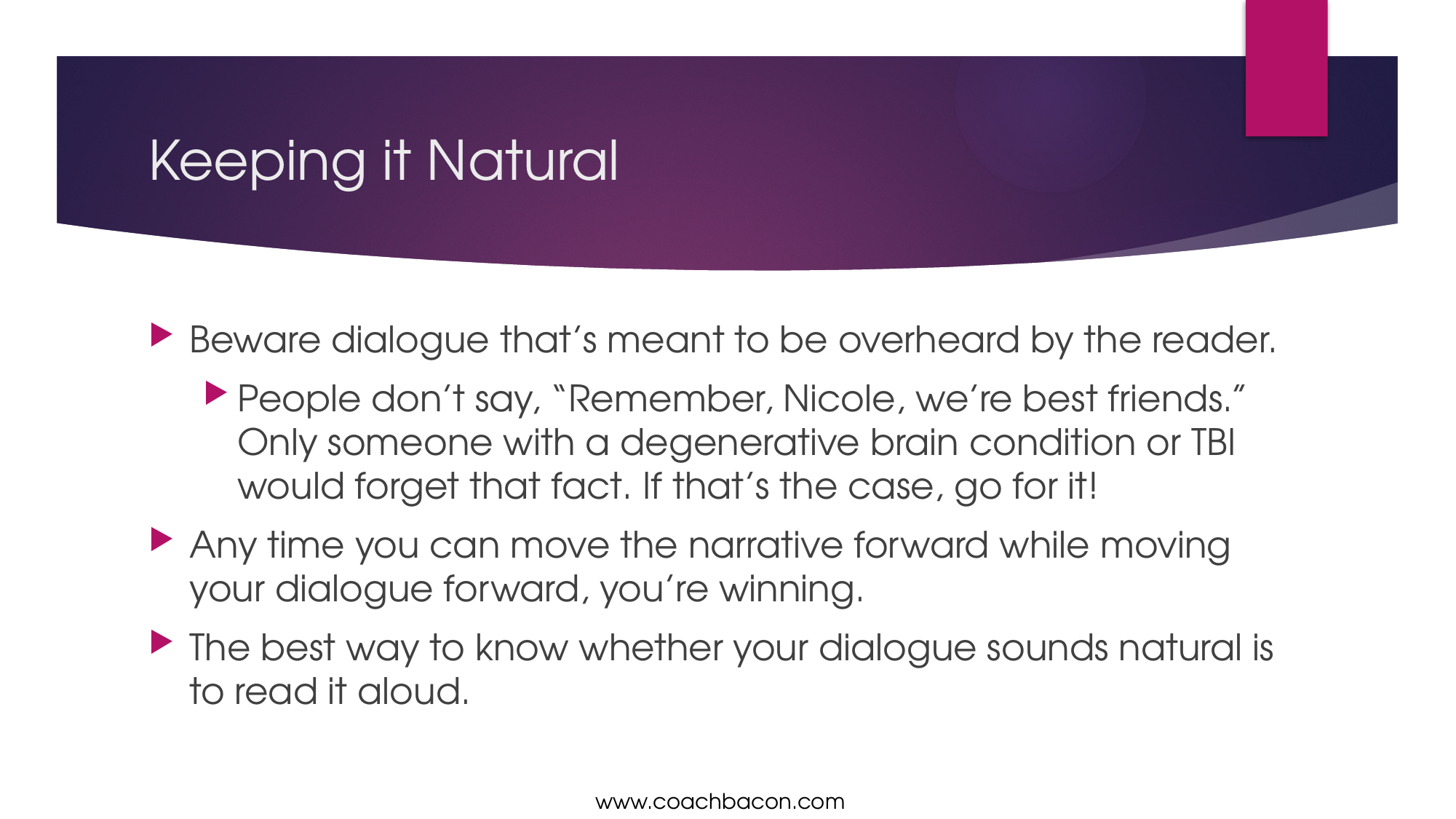

# Keeping it Natural
Beware dialogue that’s meant to be overheard by the reader.
People don’t say, “Remember, Nicole, we’re best friends.” Only someone with a degenerative brain condition or TBI would forget that fact. If that’s the case, go for it!
Any time you can move the narrative forward while moving your dialogue forward, you’re winning.
The best way to know whether your dialogue sounds natural is to read it aloud.
www.coachbacon.com